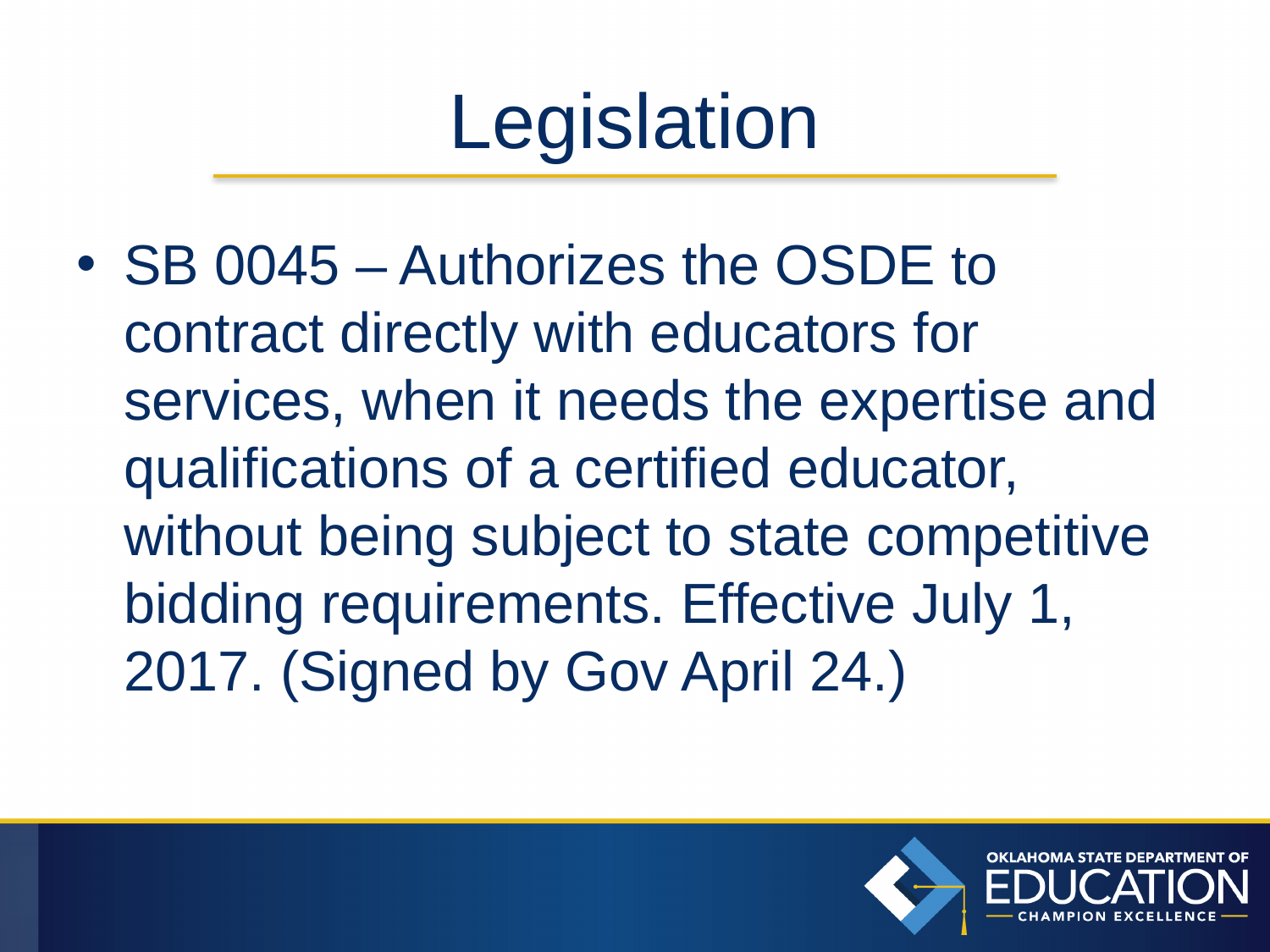

# Legislation
SB 0045 – Authorizes the OSDE to contract directly with educators for services, when it needs the expertise and qualifications of a certified educator, without being subject to state competitive bidding requirements. Effective July 1, 2017. (Signed by Gov April 24.)